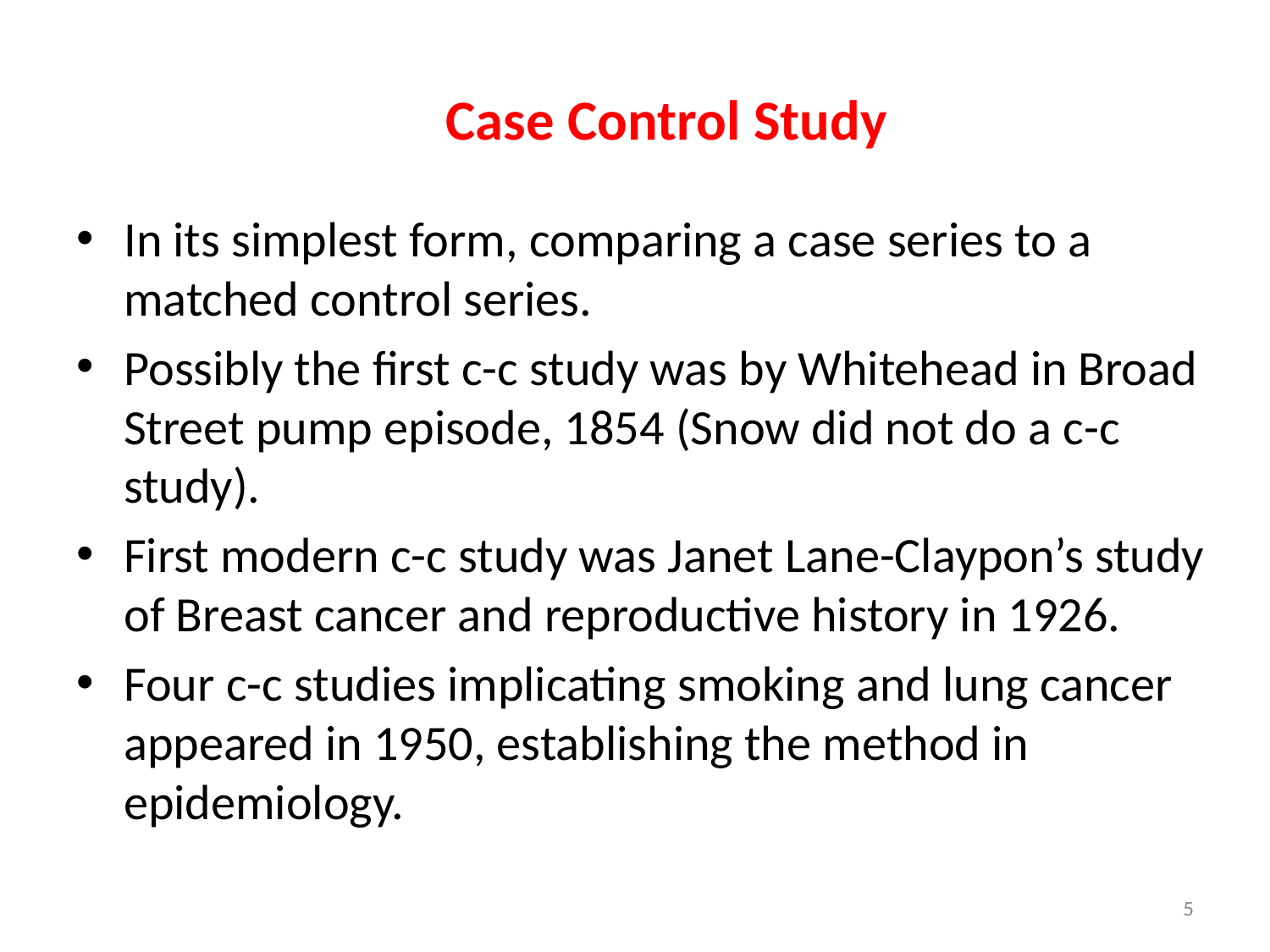

Case Control Study
In its simplest form, comparing a case series to a matched control series.
Possibly the first c-c study was by Whitehead in Broad Street pump episode, 1854 (Snow did not do a c-c study).
First modern c-c study was Janet Lane-Claypon’s study of Breast cancer and reproductive history in 1926.
Four c-c studies implicating smoking and lung cancer appeared in 1950, establishing the method in epidemiology.

5